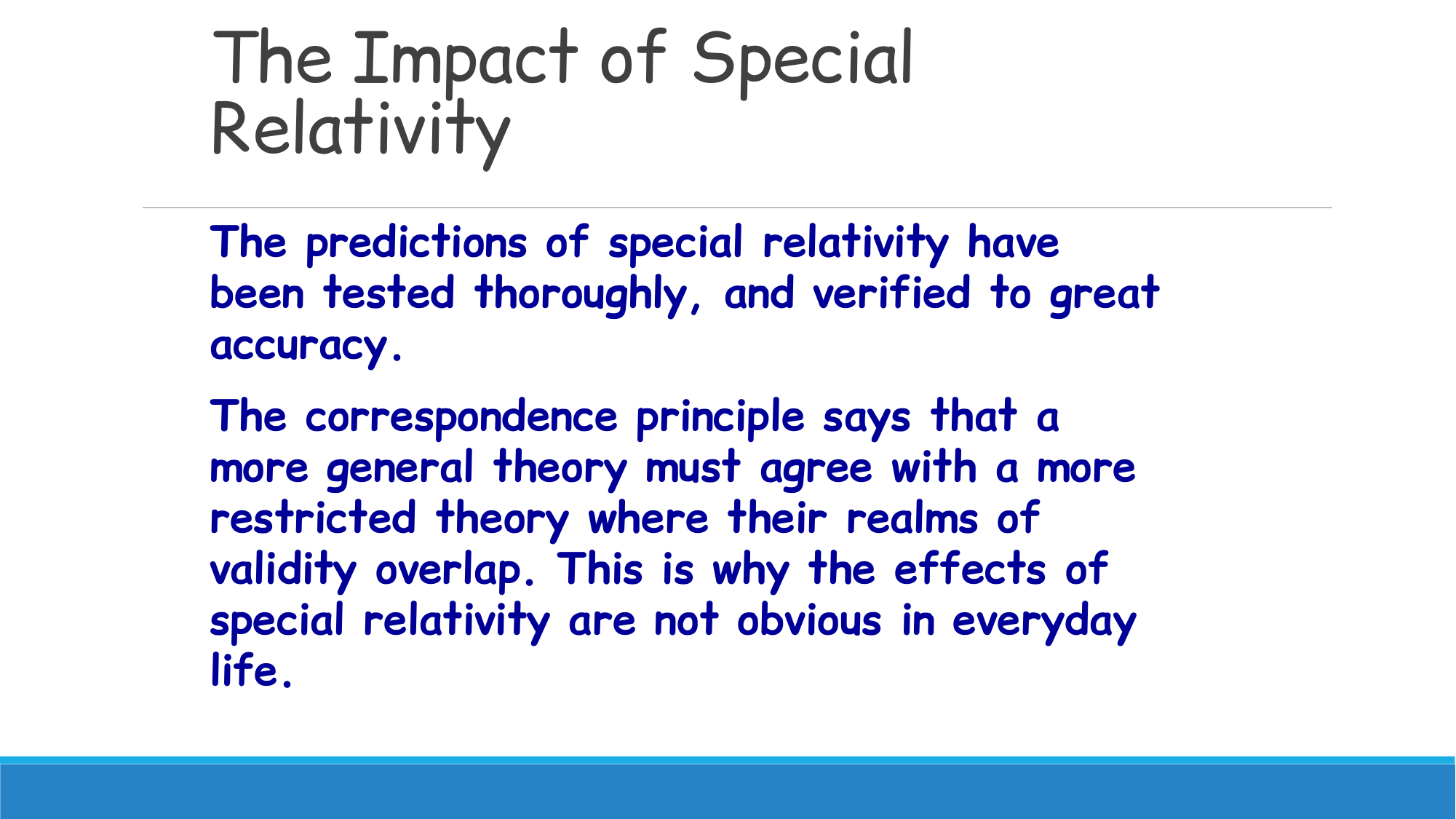

# The Impact of Special Relativity
The predictions of special relativity have been tested thoroughly, and verified to great accuracy.
The correspondence principle says that a more general theory must agree with a more restricted theory where their realms of validity overlap. This is why the effects of special relativity are not obvious in everyday life.